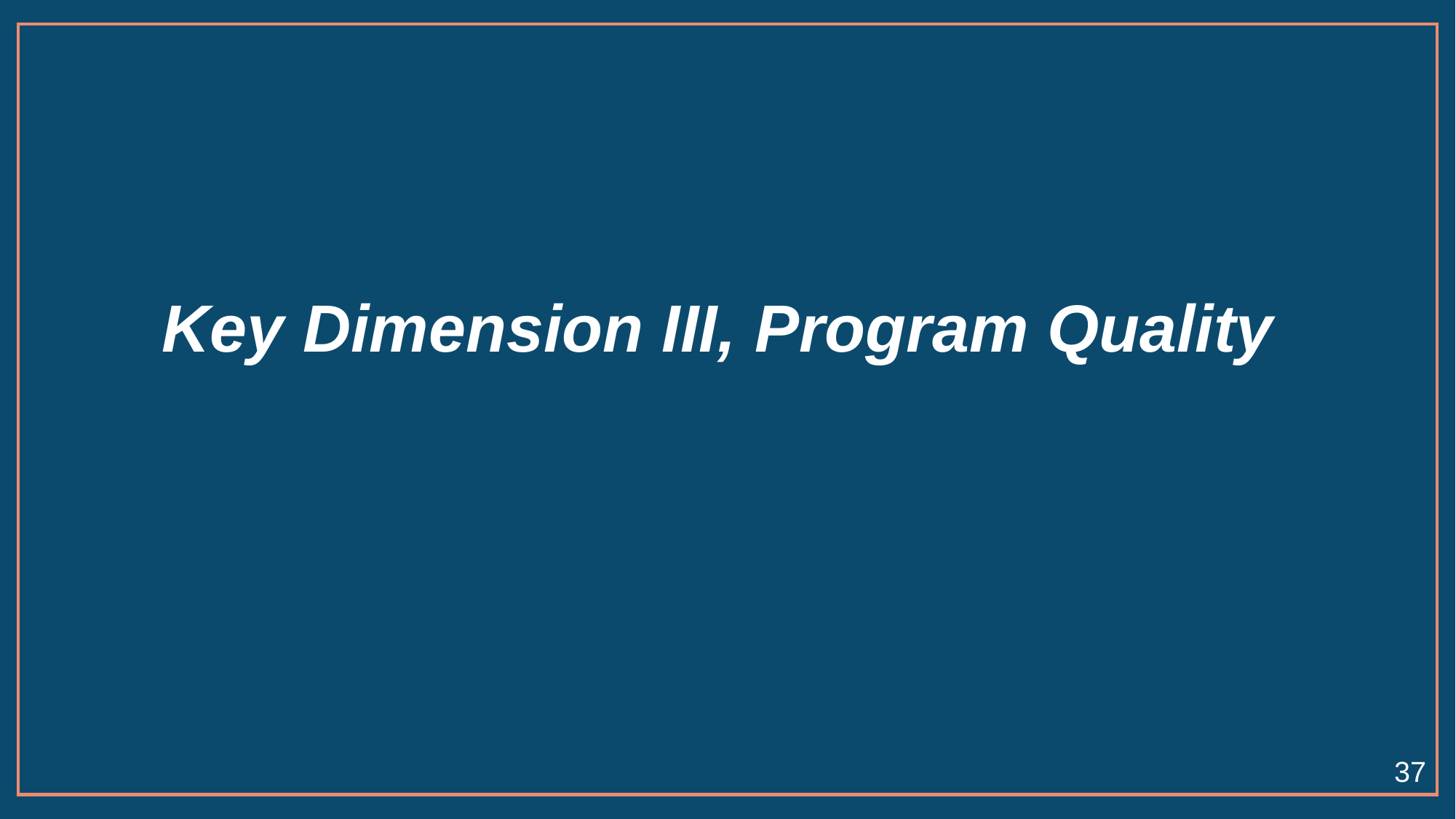

# Key Dimension III, Program Quality
37